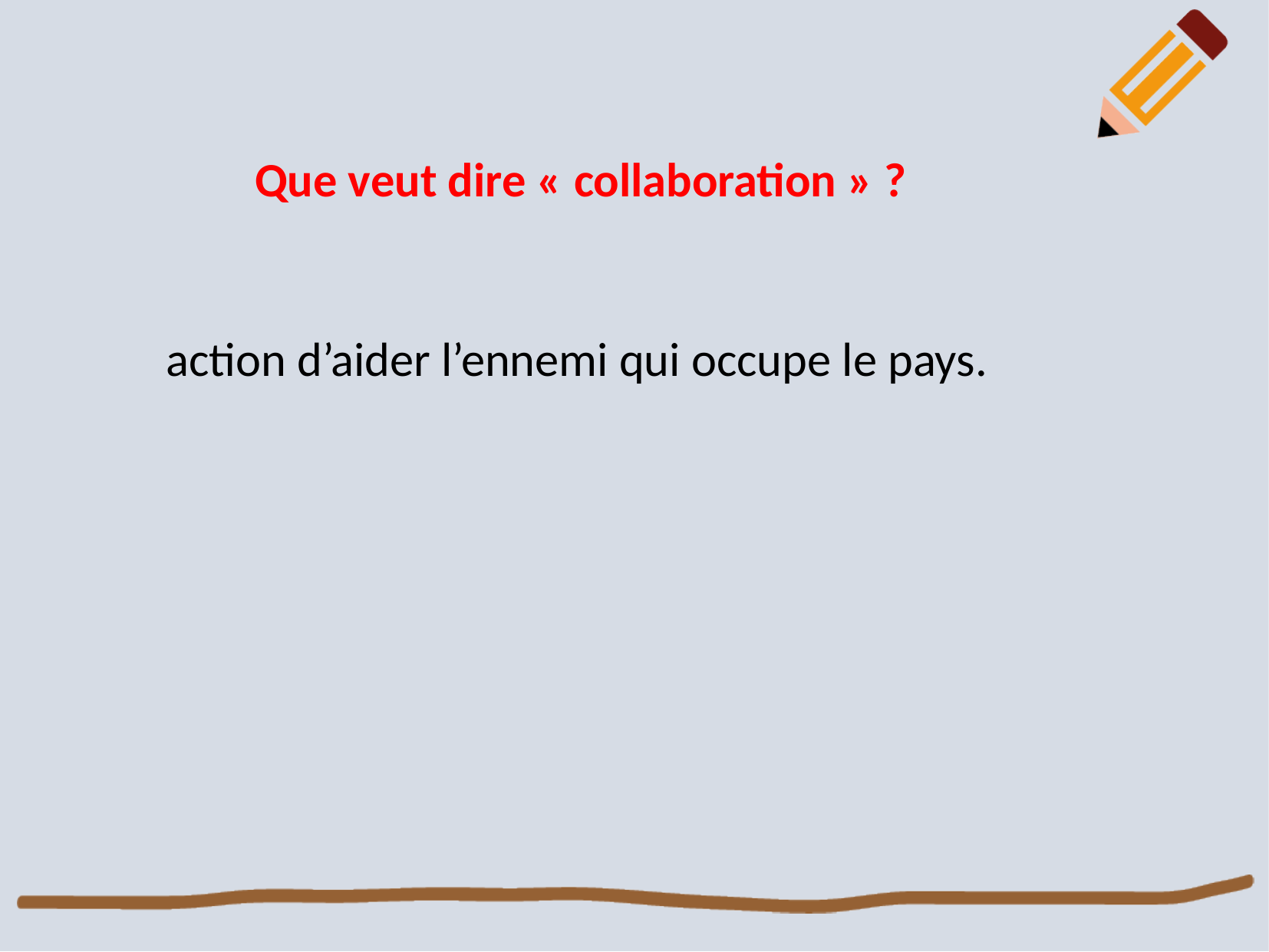

Que veut dire « collaboration » ?

 action d’aider l’ennemi qui occupe le pays.